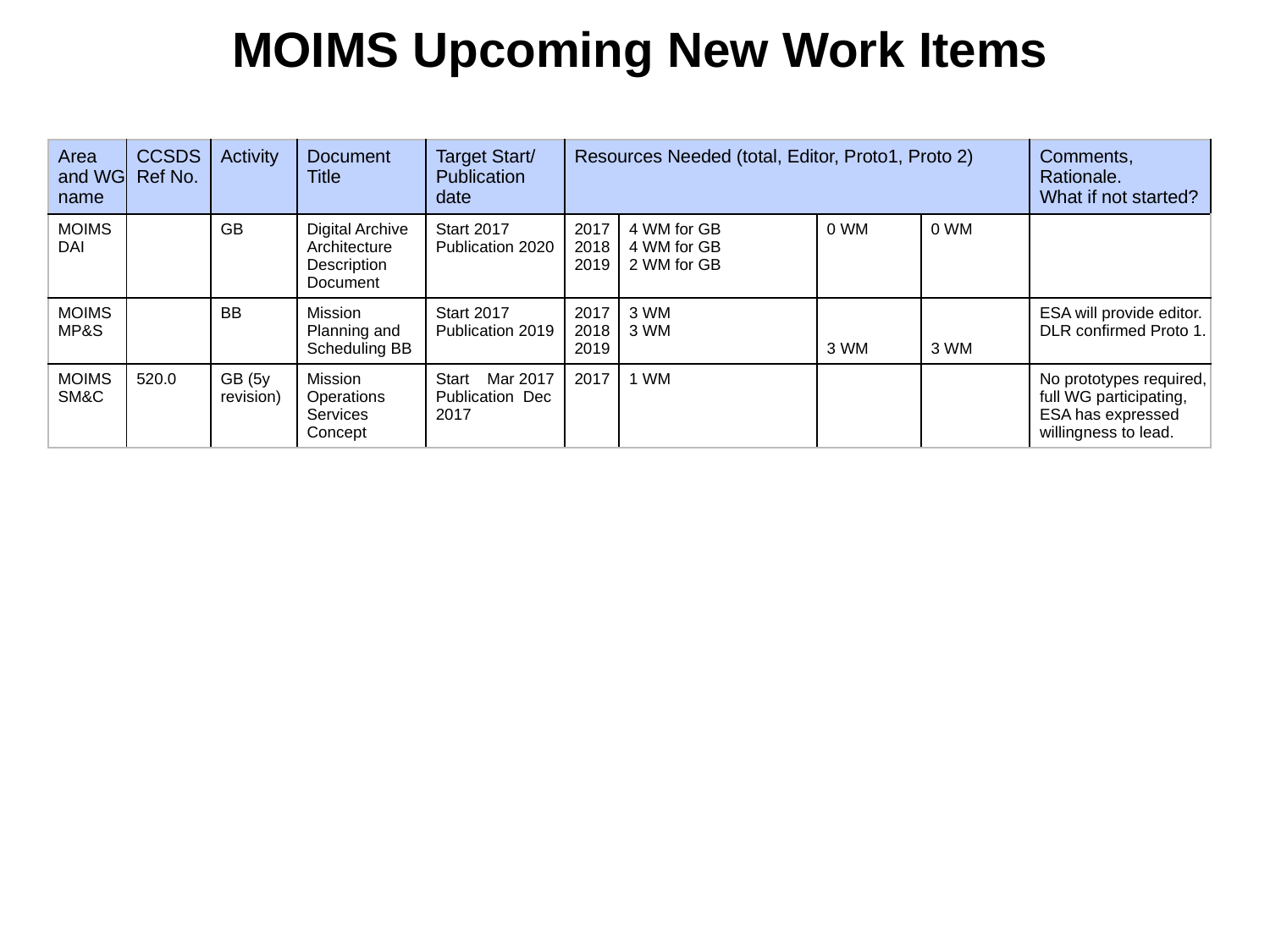

MOIMS Upcoming New Work Items
| Area and WG name | CCSDS Ref No. | Activity | Document Title | Target Start/ Publication date | Resources Needed (total, Editor, Proto1, Proto 2) |  |  |  | Comments, Rationale. What if not started? |
| --- | --- | --- | --- | --- | --- | --- | --- | --- | --- |
| MOIMS DAI |  | GB | Digital Archive Architecture Description Document | Start 2017 Publication 2020 | 2017 2018 2019 | 4 WM for GB 4 WM for GB 2 WM for GB | 0 WM | 0 WM |  |
| MOIMS MP&S |  | BB | Mission Planning and Scheduling BB | Start 2017 Publication 2019 | 2017 2018 2019 | 3 WM 3 WM | 3 WM | 3 WM | ESA will provide editor. DLR confirmed Proto 1. |
| MOIMS SM&C | 520.0 | GB (5y revision) | Mission Operations Services Concept | Start Mar 2017 Publication Dec 2017 | 2017 | 1 WM |  |  | No prototypes required, full WG participating, ESA has expressed willingness to lead. |